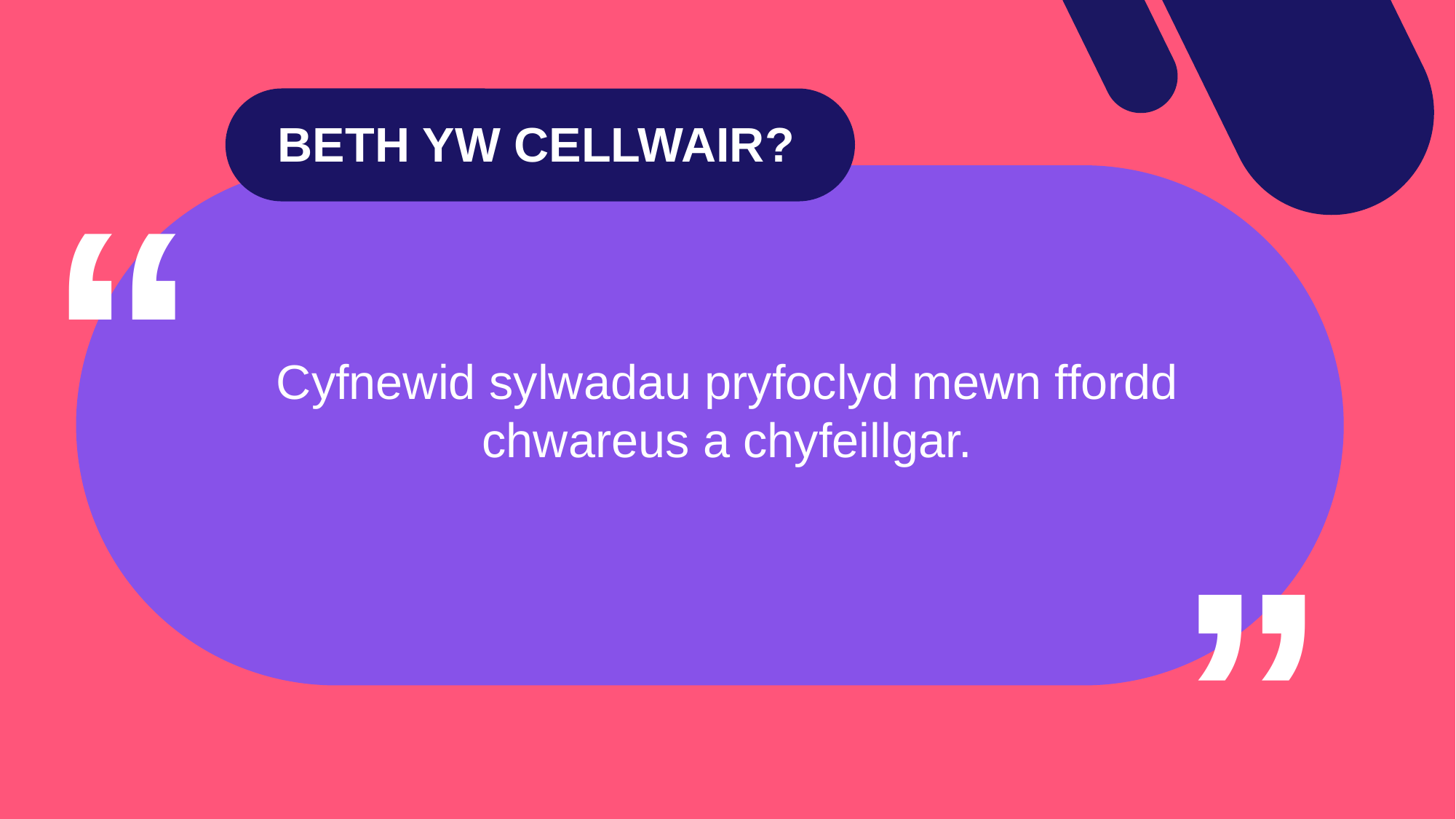

BETH YW CELLWAIR?
“
Cyfnewid sylwadau pryfoclyd mewn ffordd chwareus a chyfeillgar.
“